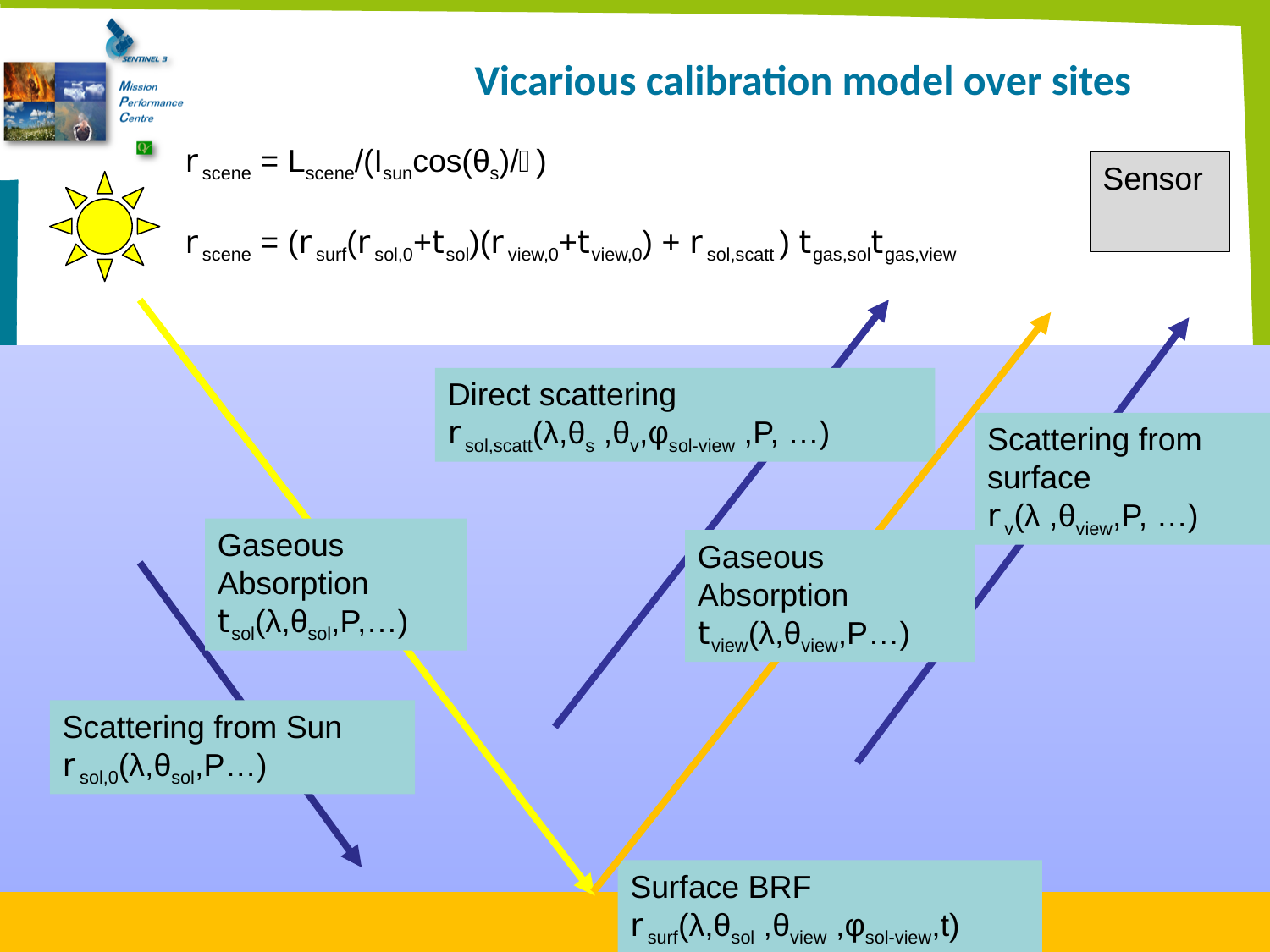

# Vicarious calibration model over sites
ρscene = Lscene/(Isuncos(θs)/π)

ρscene = (ρsurf(ρsol,0+τsol)(ρview,0+τview,0) + ρsol,scatt ) τgas,solτgas,view

Sensor

Direct scattering
ρsol,scatt(λ,θs ,θv,φsol-view ,P, …)
Scattering from surface
ρv(λ ,θview,P, …)
Gaseous Absorption
τsol(λ,θsol,P,…)
Gaseous Absorption
τview(λ,θview,P…)
Scattering from Sun ρsol,0(λ,θsol,P…)
Surface BRF
ρsurf(λ,θsol ,θview ,φsol-view,t)